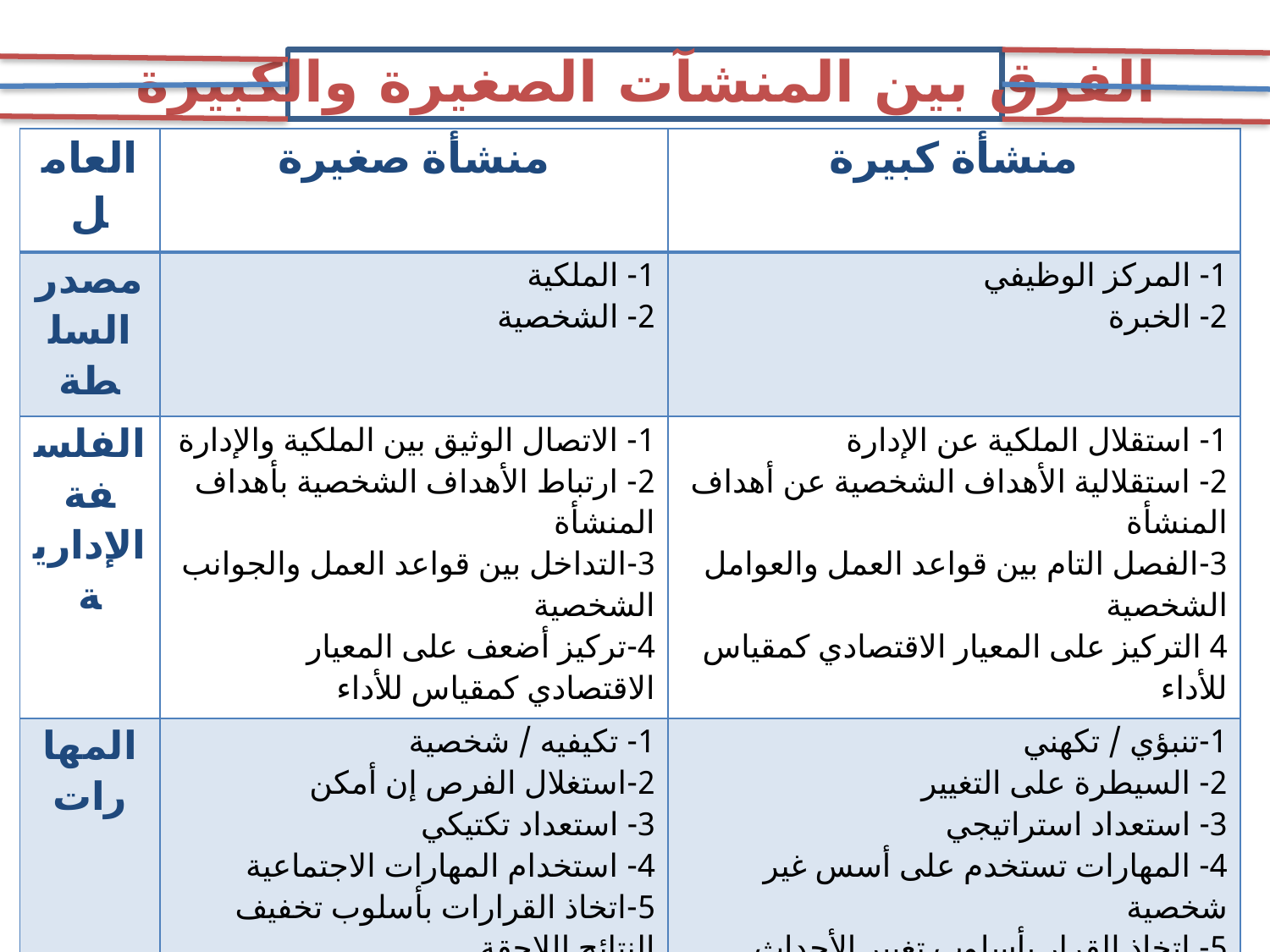

# الفرق بين المنشآت الصغيرة والكبيرة

| العامل | منشأة صغيرة | منشأة كبيرة |
| --- | --- | --- |
| مصدر السلطة | 1- الملكية 2- الشخصية | 1- المركز الوظيفي 2- الخبرة |
| الفلسفة الإدارية | 1- الاتصال الوثيق بين الملكية والإدارة 2- ارتباط الأهداف الشخصية بأهداف المنشأة 3-التداخل بين قواعد العمل والجوانب الشخصية 4-تركيز أضعف على المعيار الاقتصادي كمقياس للأداء | 1- استقلال الملكية عن الإدارة 2- استقلالية الأهداف الشخصية عن أهداف المنشأة 3-الفصل التام بين قواعد العمل والعوامل الشخصية 4 التركيز على المعيار الاقتصادي كمقياس للأداء |
| المهارات | 1- تكيفيه / شخصية 2-استغلال الفرص إن أمكن 3- استعداد تكتيكي 4- استخدام المهارات الاجتماعية 5-اتخاذ القرارات بأسلوب تخفيف النتائج اللاحقة | 1-تنبؤي / تكهني 2- السيطرة على التغيير 3- استعداد استراتيجي 4- المهارات تستخدم على أسس غير شخصية 5- اتخاذ القرار بأسلوب تغيير الأحداث |
| التنظيم | 1- العلاقات غير رسمية 2- الترابط الوثيق بين المخططين والمنفذين 3- العمل والحوافز قائمة على أساس المعرفة 4- التداخل والاشتراك في أداء العمل 5- نظام اتصالات مفتوح | 1-العلاقات رسمية 2- استقلالية التخطيط عن التنفيذ 3- التعيين والحوافز مبني على أساس المؤهلات الفنية 4- التحديد الواضح للحقوق والواجبات والمسئوليات 5- نظام اتصالات رسمي منظم |